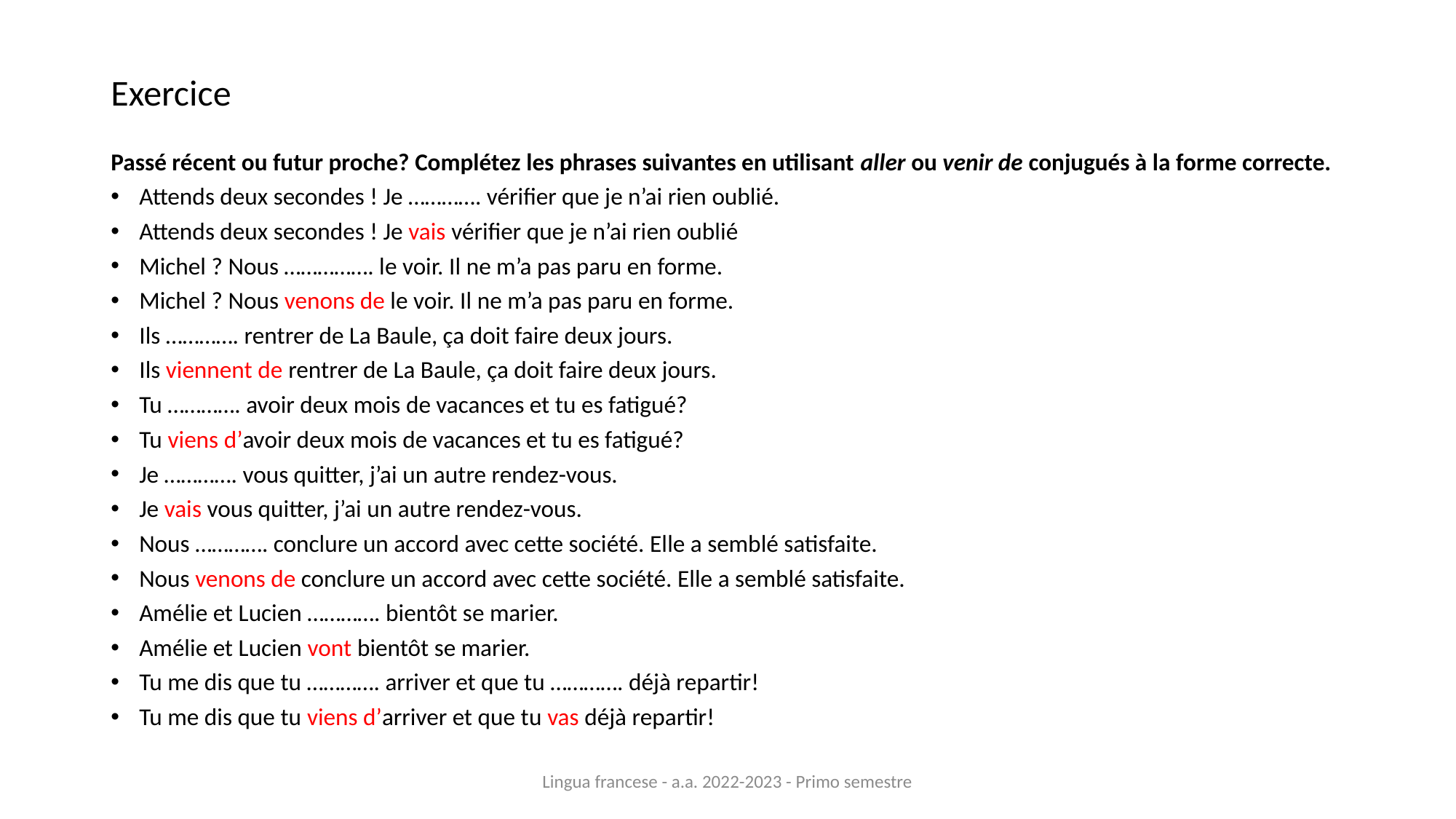

# Exercice
Passé récent ou futur proche? Complétez les phrases suivantes en utilisant aller ou venir de conjugués à la forme correcte.
Attends deux secondes ! Je …………. vérifier que je n’ai rien oublié.
Attends deux secondes ! Je vais vérifier que je n’ai rien oublié
Michel ? Nous ……………. le voir. Il ne m’a pas paru en forme.
Michel ? Nous venons de le voir. Il ne m’a pas paru en forme.
Ils …………. rentrer de La Baule, ça doit faire deux jours.
Ils viennent de rentrer de La Baule, ça doit faire deux jours.
Tu …………. avoir deux mois de vacances et tu es fatigué?
Tu viens d’avoir deux mois de vacances et tu es fatigué?
Je …………. vous quitter, j’ai un autre rendez-vous.
Je vais vous quitter, j’ai un autre rendez-vous.
Nous …………. conclure un accord avec cette société. Elle a semblé satisfaite.
Nous venons de conclure un accord avec cette société. Elle a semblé satisfaite.
Amélie et Lucien …………. bientôt se marier.
Amélie et Lucien vont bientôt se marier.
Tu me dis que tu …………. arriver et que tu …………. déjà repartir!
Tu me dis que tu viens d’arriver et que tu vas déjà repartir!

Lingua francese - a.a. 2022-2023 - Primo semestre